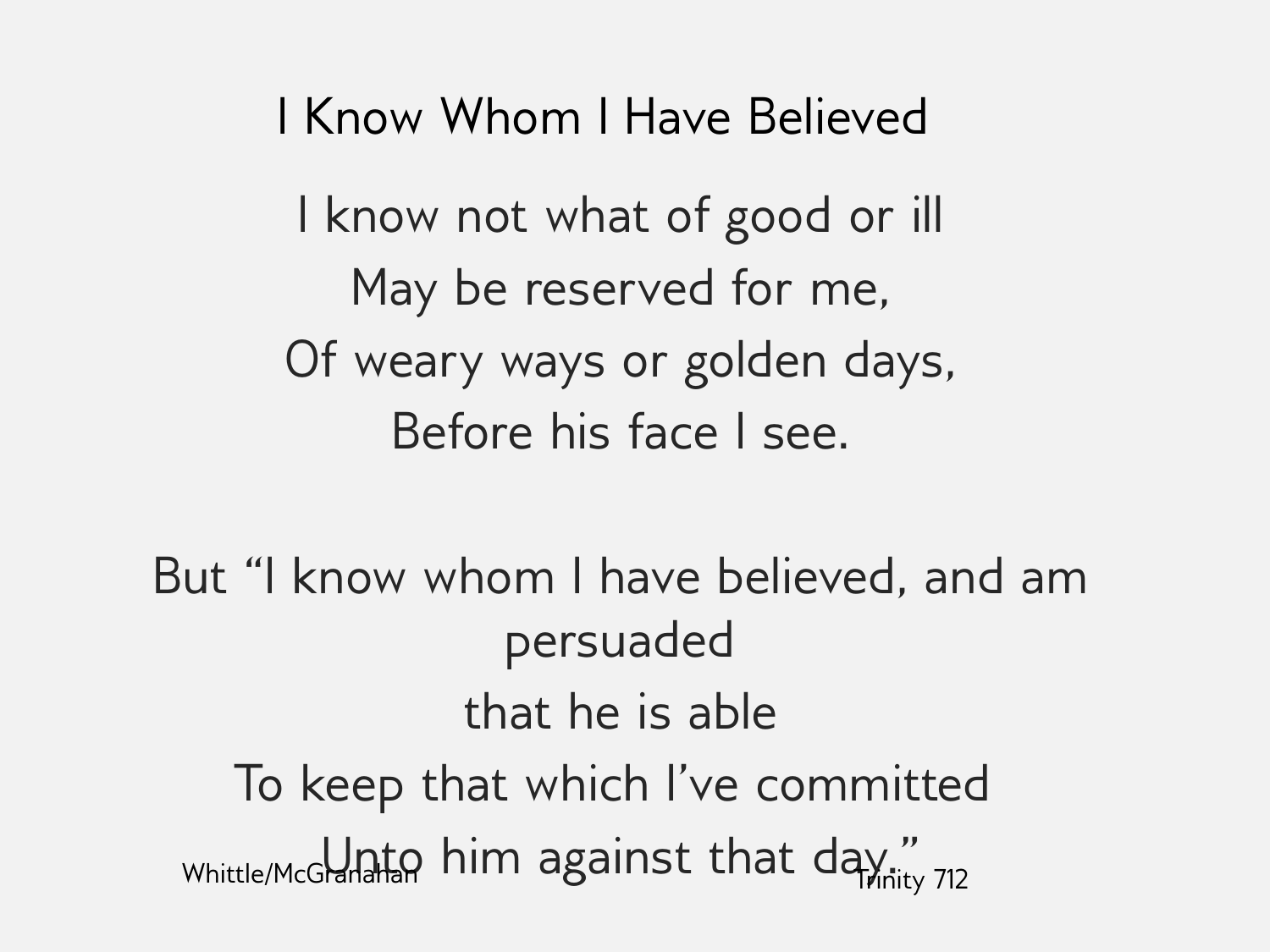

I Know Whom I Have Believed
I know not what of good or ill
May be reserved for me,
Of weary ways or golden days,
Before his face I see.

But “I know whom I have believed, and am persuaded
that he is able
To keep that which I’ve committed
Unto him against that day.”
Whittle/McGranahan
Trinity 712